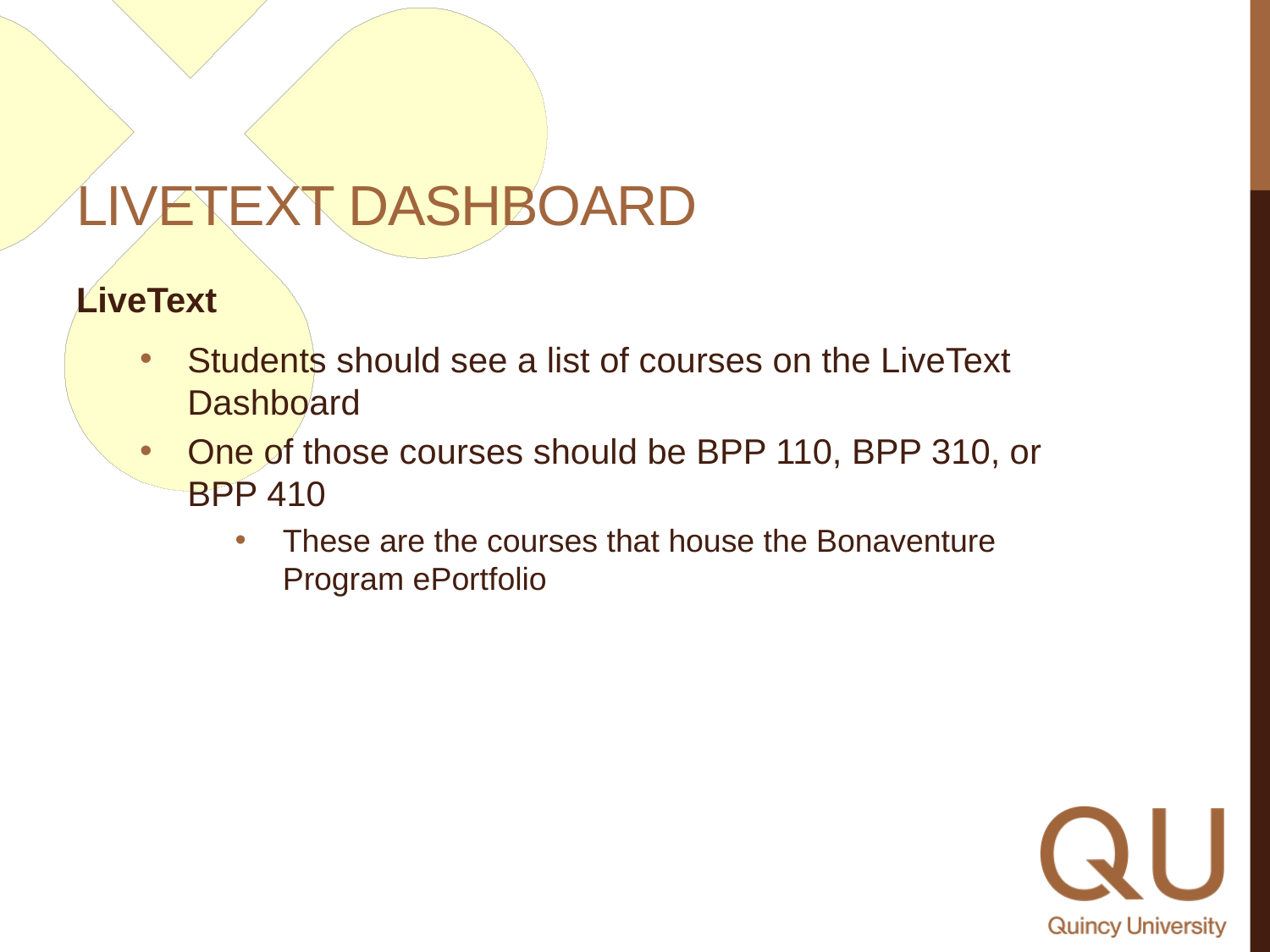

# Livetext dashboard
LiveText
Students should see a list of courses on the LiveText Dashboard
One of those courses should be BPP 110, BPP 310, or BPP 410
These are the courses that house the Bonaventure Program ePortfolio